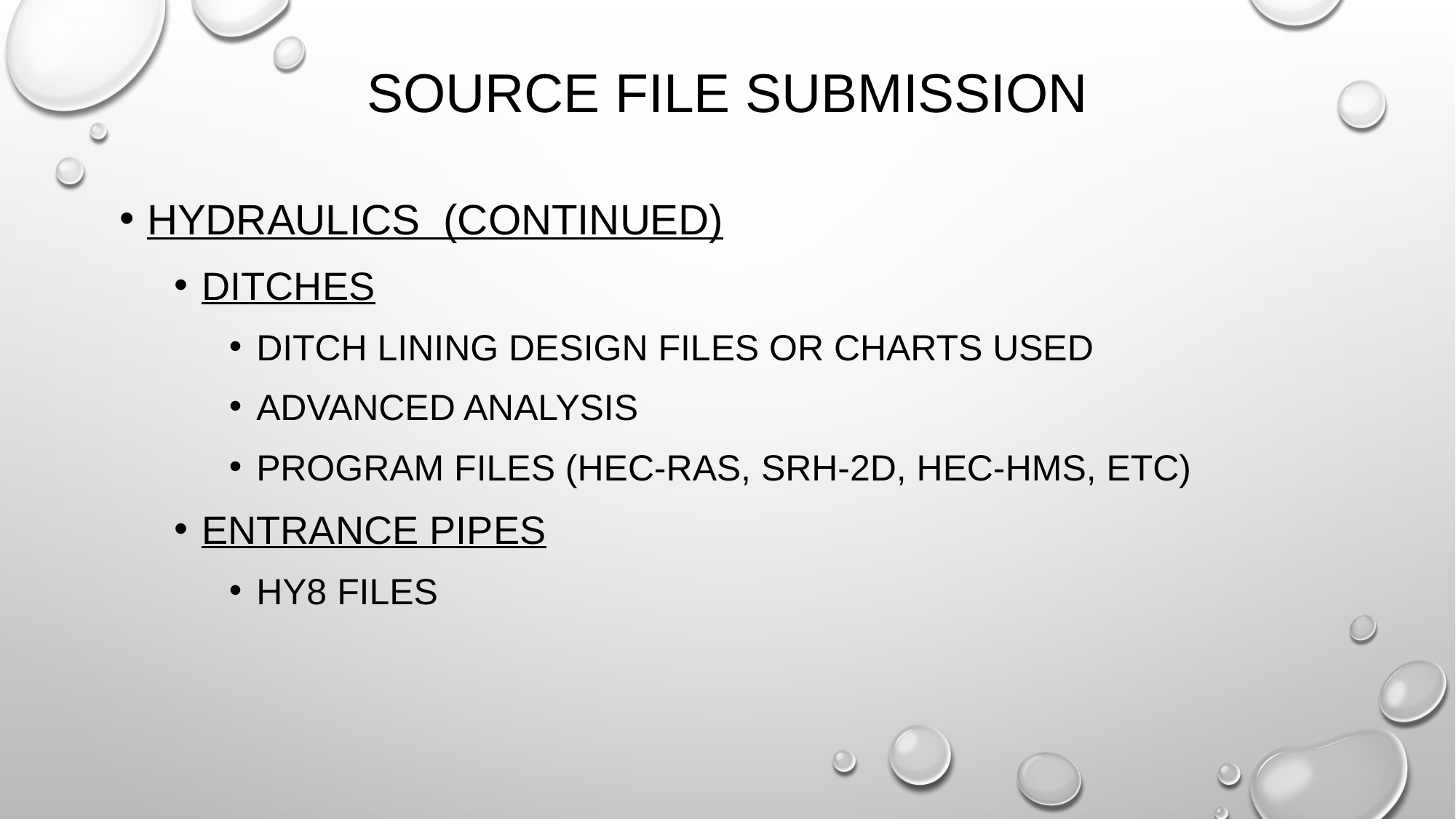

source file submission
Hydraulics  (continued)
Ditches
Ditch lining design files or charts used
Advanced Analysis
Program files (HEC-RAS, SRH-2D, HEC-HMS, etc)
Entrance Pipes
HY8 files